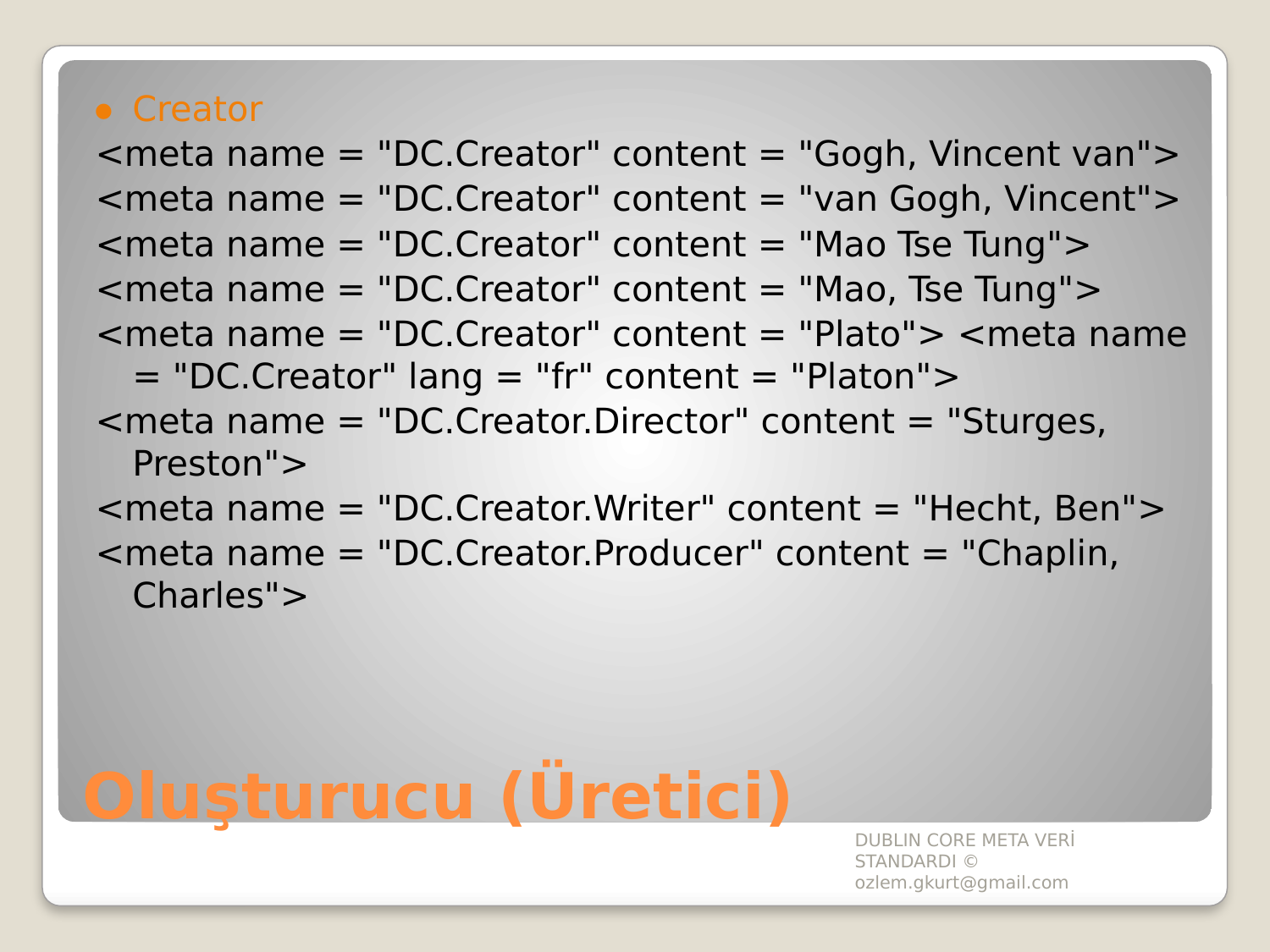

Creator
<meta name = "DC.Creator" content = "Gogh, Vincent van">
<meta name = "DC.Creator" content = "van Gogh, Vincent">
<meta name = "DC.Creator" content = "Mao Tse Tung">
<meta name = "DC.Creator" content = "Mao, Tse Tung">
<meta name = "DC.Creator" content = "Plato"> <meta name = "DC.Creator" lang = "fr" content = "Platon">
<meta name = "DC.Creator.Director" content = "Sturges, Preston">
<meta name = "DC.Creator.Writer" content = "Hecht, Ben">
<meta name = "DC.Creator.Producer" content = "Chaplin, Charles">
# Oluşturucu (Üretici)
DUBLIN CORE META VERİ STANDARDI © ozlem.gkurt@gmail.com